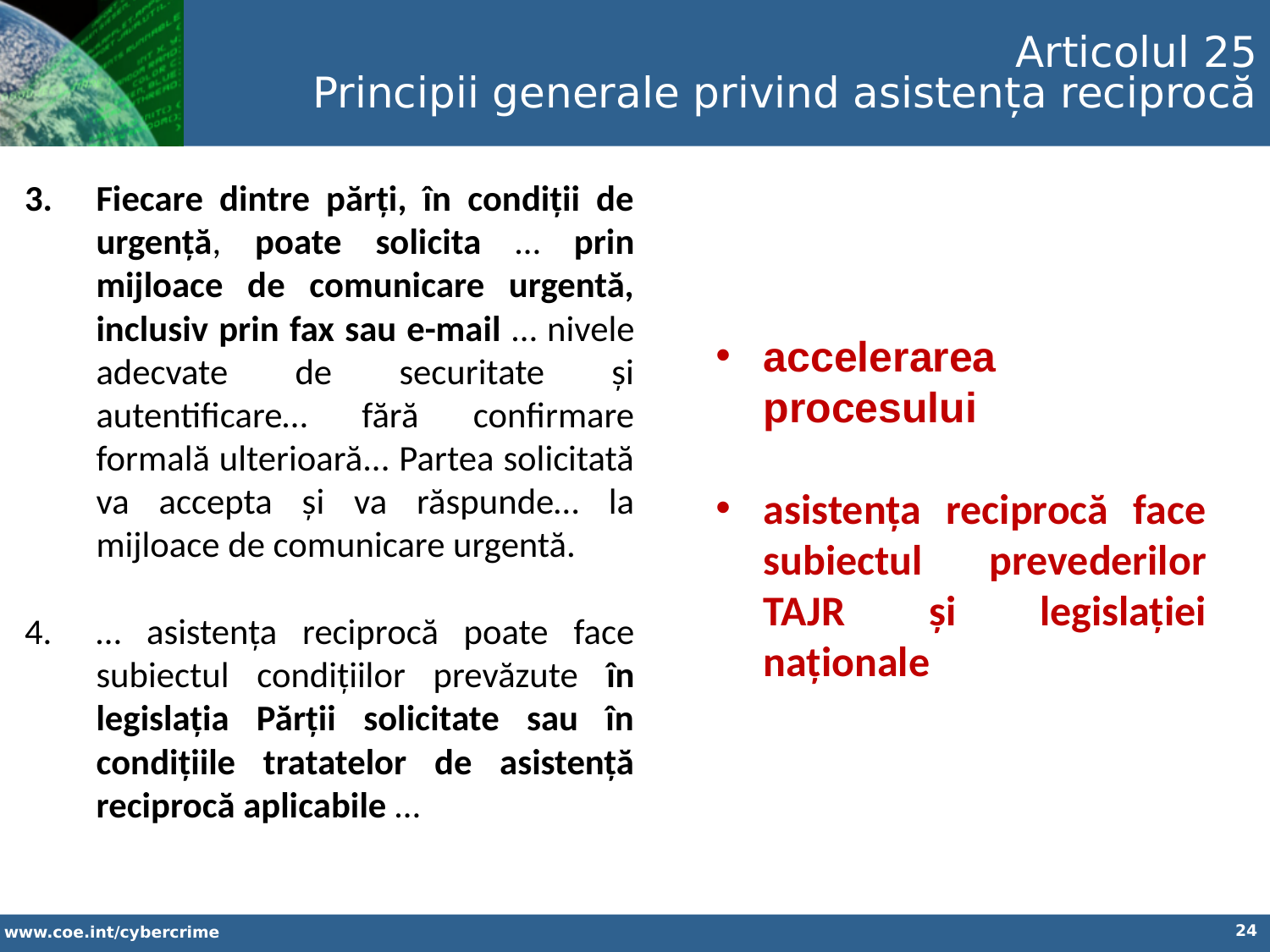

Articolul 25
Principii generale privind asistența reciprocă
Fiecare dintre părți, în condiții de urgență, poate solicita … prin mijloace de comunicare urgentă, inclusiv prin fax sau e-mail … nivele adecvate de securitate și autentificare… fără confirmare formală ulterioară... Partea solicitată va accepta și va răspunde… la mijloace de comunicare urgentă.

… asistența reciprocă poate face subiectul condițiilor prevăzute în legislația Părții solicitate sau în condițiile tratatelor de asistență reciprocă aplicabile …
accelerarea procesului

asistența reciprocă face subiectul prevederilor TAJR și legislației naționale
24